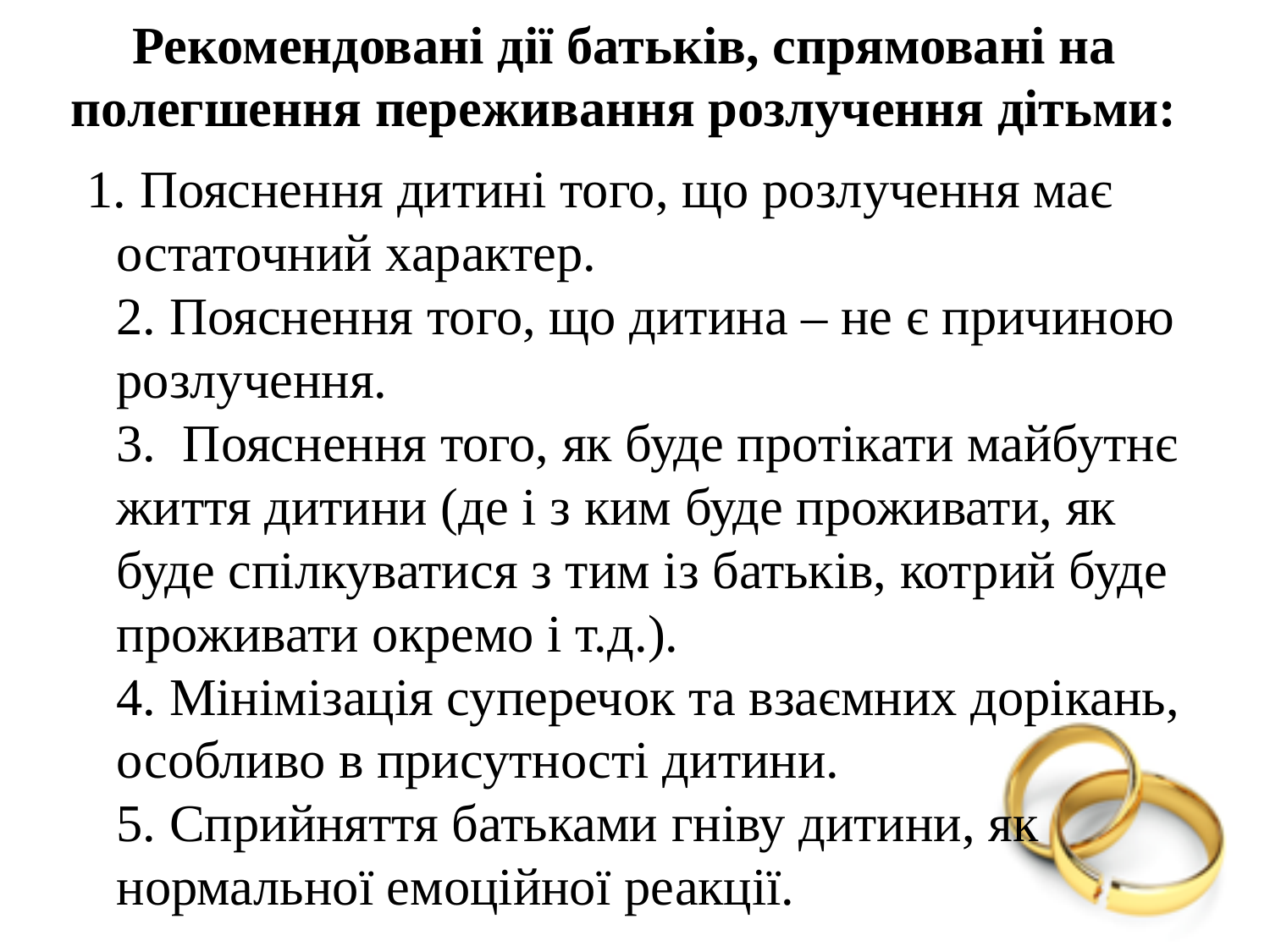

Рекомендовані дії батьків, спрямовані на полегшення переживання розлучення дітьми:
 Пояснення дитині того, що розлучення має остаточний характер.
2. Пояснення того, що дитина – не є причиною розлучення.
3.  Пояснення того, як буде протікати майбутнє життя дитини (де і з ким буде проживати, як буде спілкуватися з тим із батьків, котрий буде проживати окремо і т.д.).
4. Мінімізація суперечок та взаємних дорікань, особливо в присутності дитини.
5. Сприйняття батьками гніву дитини, як нормальної емоційної реакції.